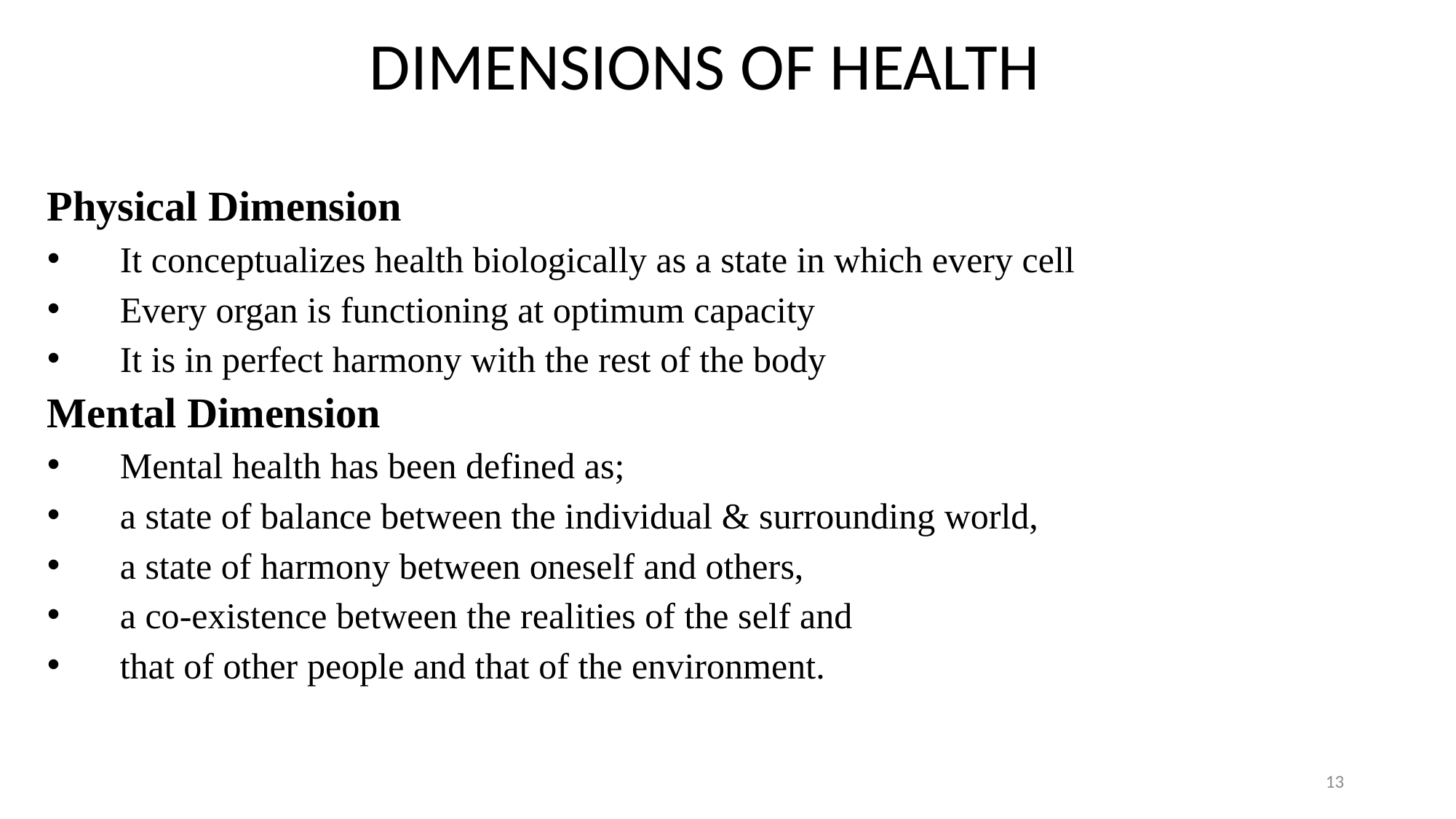

DIMENSIONS OF HEALTH

Physical Dimension
It conceptualizes health biologically as a state in which every cell
Every organ is functioning at optimum capacity
It is in perfect harmony with the rest of the body
Mental Dimension
Mental health has been defined as;
a state of balance between the individual & surrounding world,
a state of harmony between oneself and others,
a co-existence between the realities of the self and
that of other people and that of the environment.
13